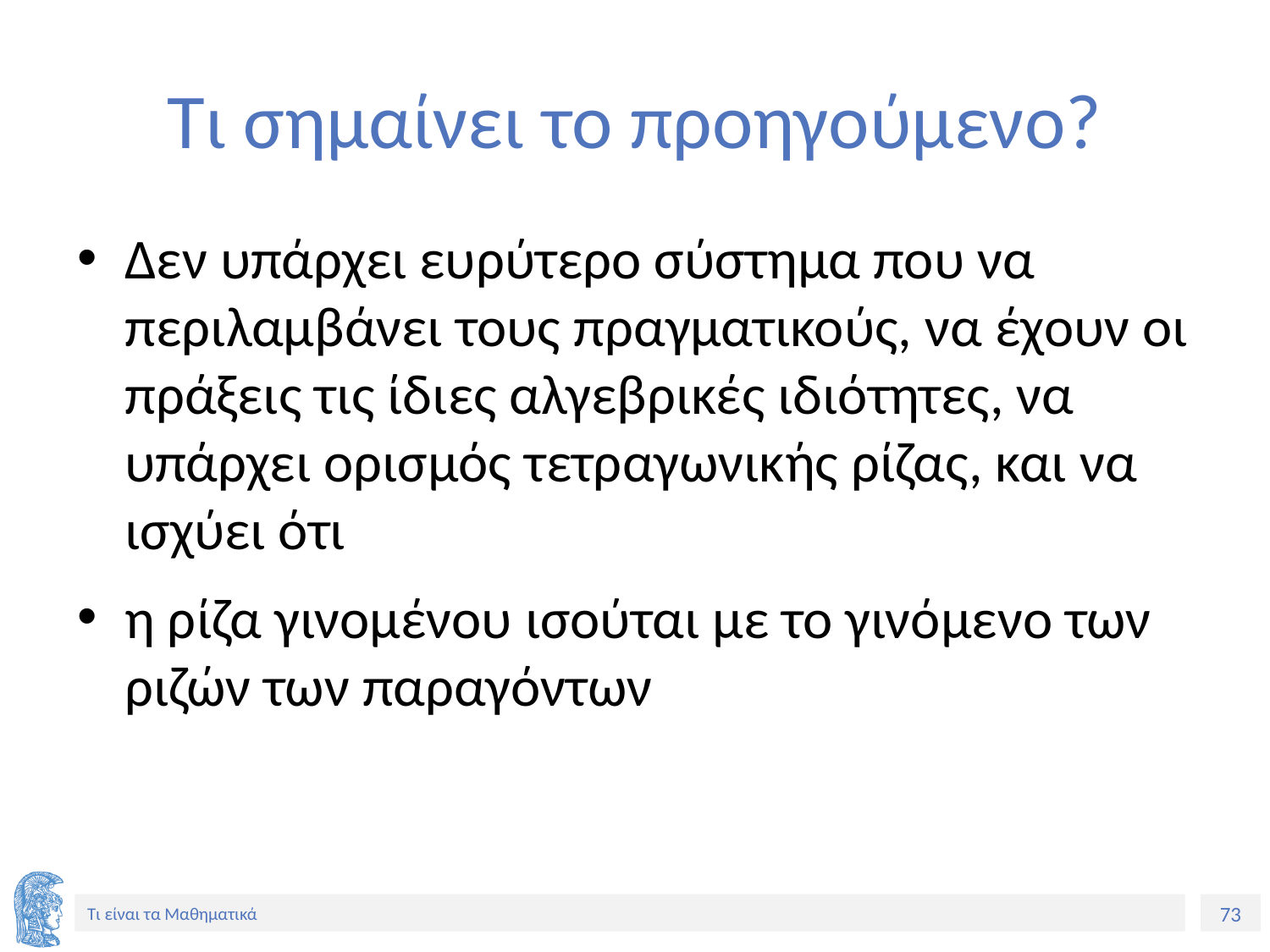

# Τι σημαίνει το προηγούμενο?
Δεν υπάρχει ευρύτερο σύστημα που να περιλαμβάνει τους πραγματικούς, να έχουν οι πράξεις τις ίδιες αλγεβρικές ιδιότητες, να υπάρχει ορισμός τετραγωνικής ρίζας, και να ισχύει ότι
η ρίζα γινομένου ισούται με το γινόμενο των ριζών των παραγόντων